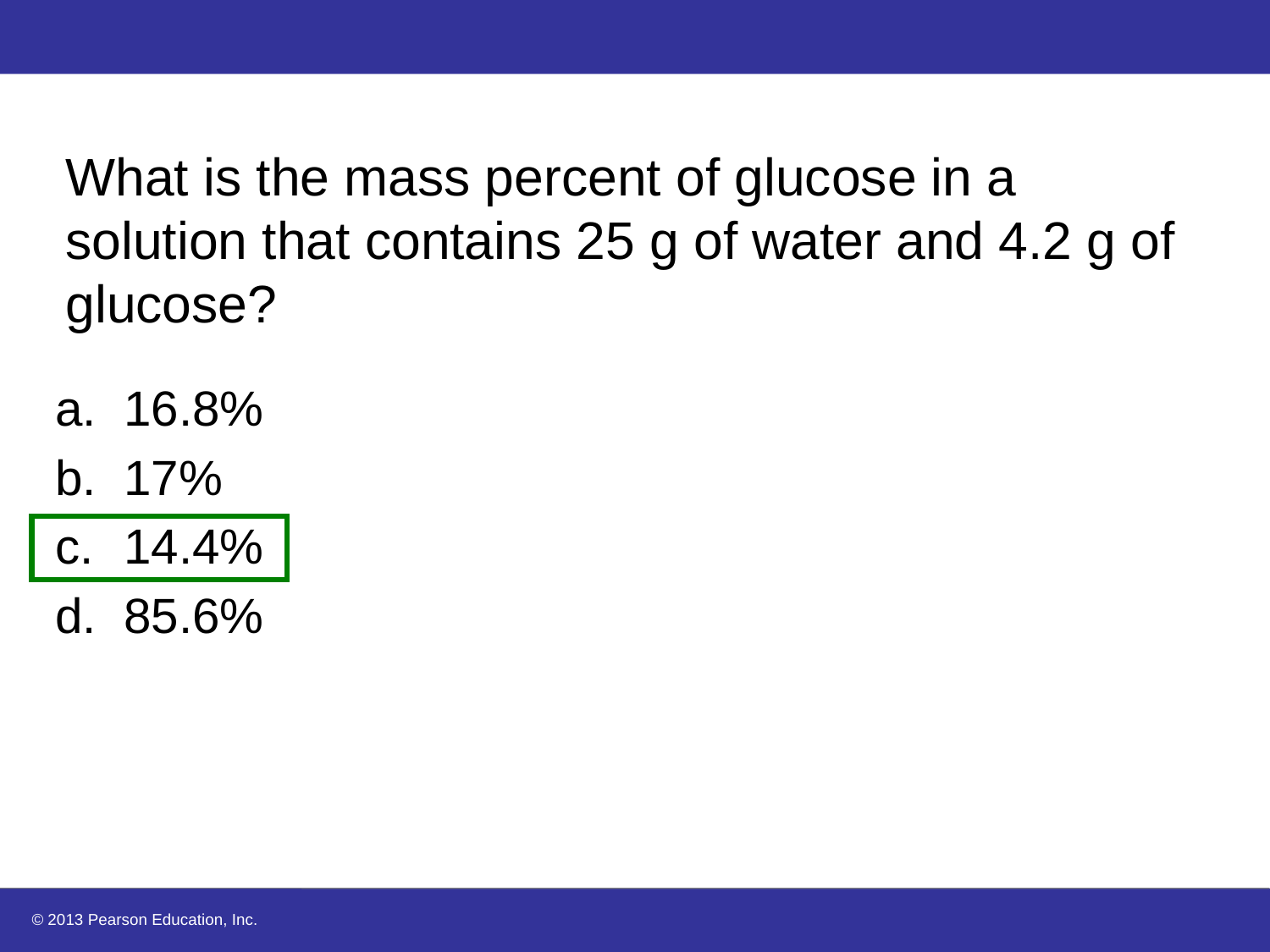

# What is the mass percent of glucose in a solution that contains 25 g of water and 4.2 g of glucose?
16.8%
17%
14.4%
85.6%

© 2013 Pearson Education, Inc.